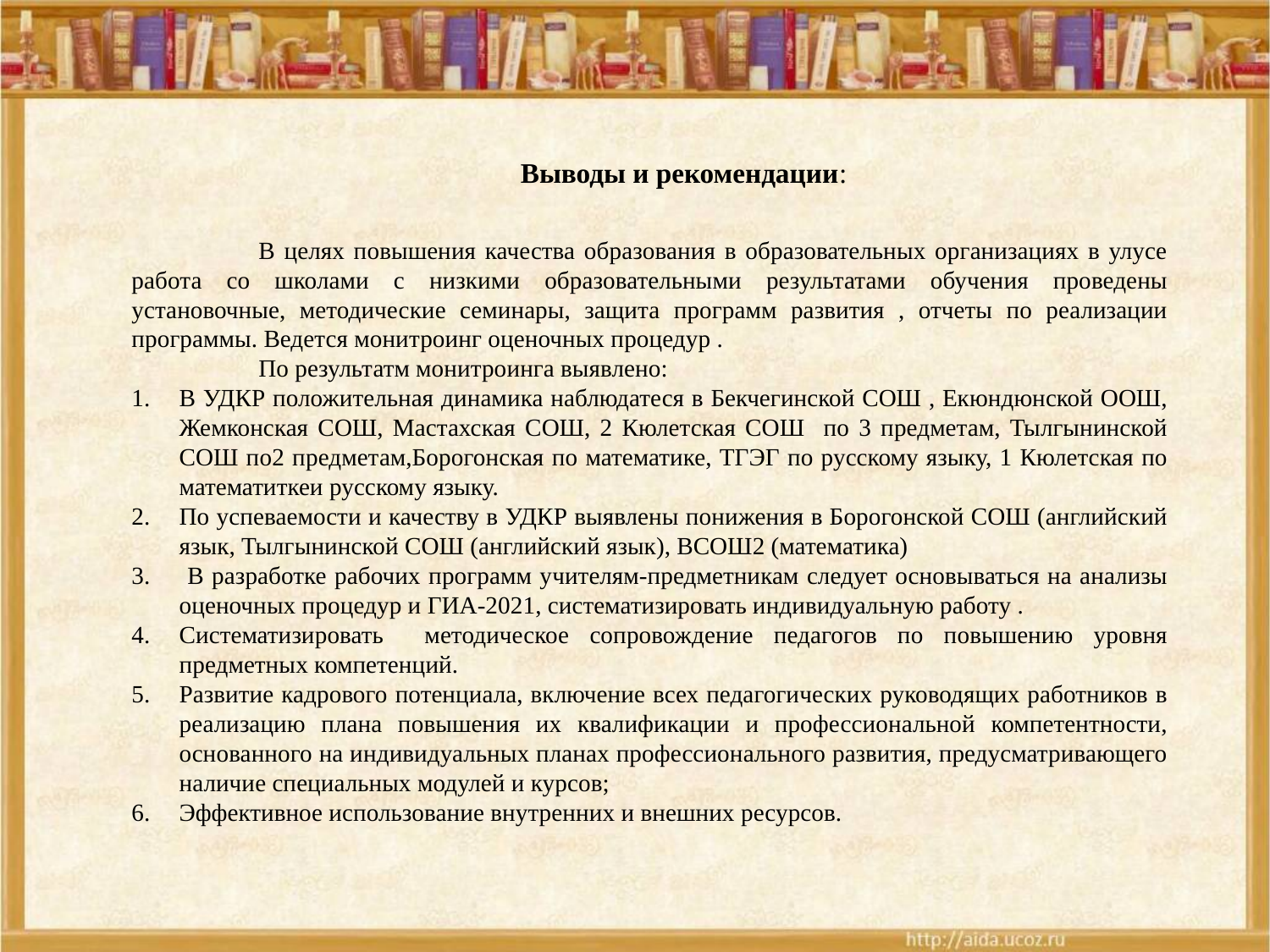

Выводы и рекомендации:
	В целях повышения качества образования в образовательных организациях в улусе работа со школами с низкими образовательными результатами обучения проведены установочные, методические семинары, защита программ развития , отчеты по реализации программы. Ведется монитроинг оценочных процедур .
	По результатм монитроинга выявлено:
В УДКР положительная динамика наблюдатеся в Бекчегинской СОШ , Екюндюнской ООШ, Жемконская СОШ, Мастахская СОШ, 2 Кюлетская СОШ  по 3 предметам, Тылгынинской СОШ по2 предметам,Борогонская по математике, ТГЭГ по русскому языку, 1 Кюлетская по математиткеи русскому языку.
По успеваемости и качеству в УДКР выявлены понижения в Борогонской СОШ (английский язык, Тылгынинской СОШ (английский язык), ВСОШ2 (математика)
 В разработке рабочих программ учителям-предметникам следует основываться на анализы оценочных процедур и ГИА-2021, систематизировать индивидуальную работу .
Систематизировать  методическое сопровождение педагогов по повышению уровня предметных компетенций.
Развитие кадрового потенциала, включение всех педагогических руководящих работников в реализацию плана повышения их квалификации и профессиональной компетентности, основанного на индивидуальных планах профессионального развития, предусматривающего наличие специальных модулей и курсов;
Эффективное использование внутренних и внешних ресурсов.